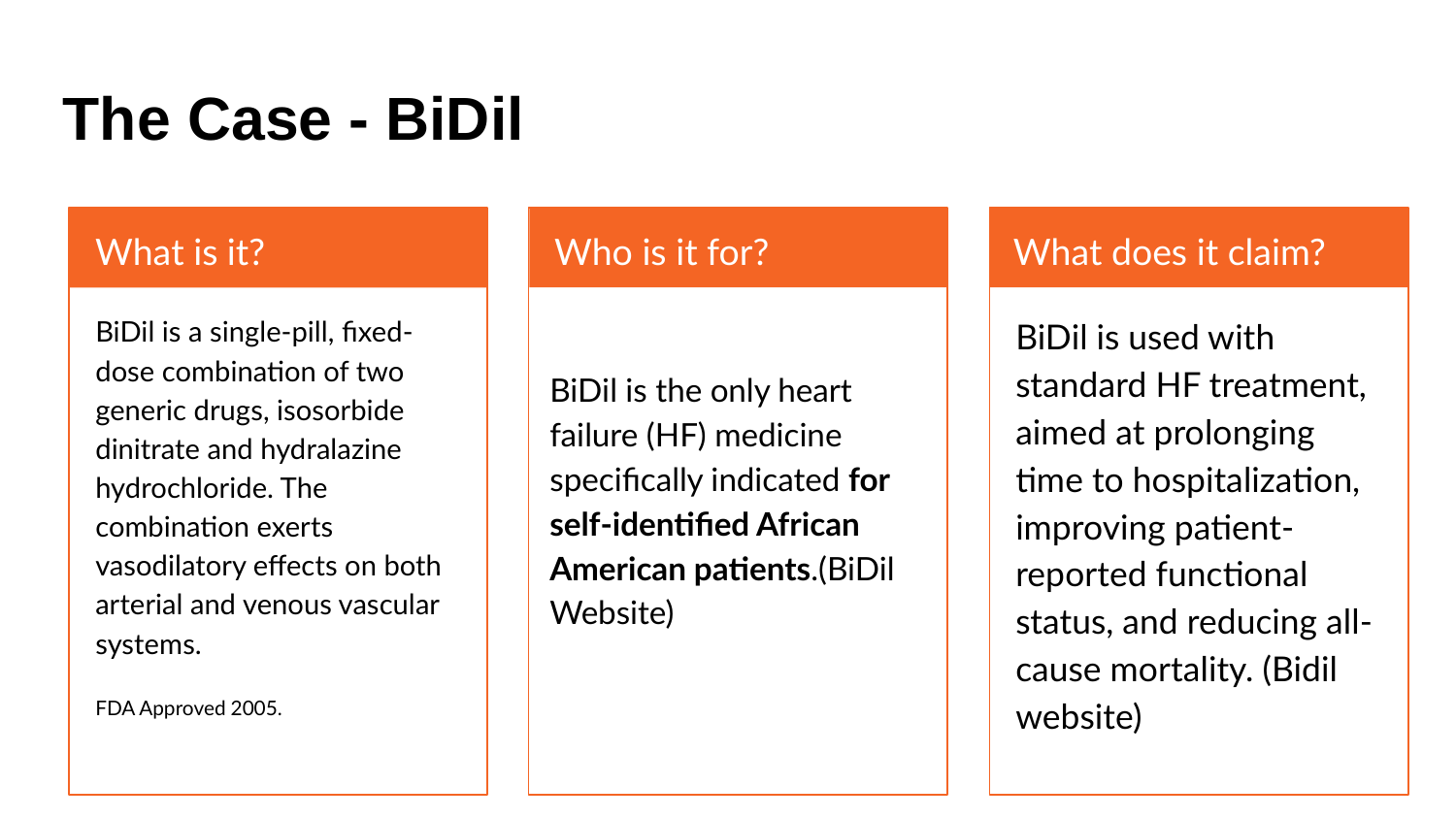

# The Case - BiDil

What is it?
Who is it for?
What does it claim?

BiDil is a single-pill, fixed-dose combination of two generic drugs, isosorbide dinitrate and hydralazine hydrochloride. The combination exerts vasodilatory effects on both arterial and venous vascular systems.
FDA Approved 2005.

BiDil is used with standard HF treatment, aimed at prolonging time to hospitalization, improving patient-reported functional status, and reducing all-cause mortality. (Bidil website)
BiDil is the only heart failure (HF) medicine specifically indicated for self-identified African American patients.(BiDil Website)